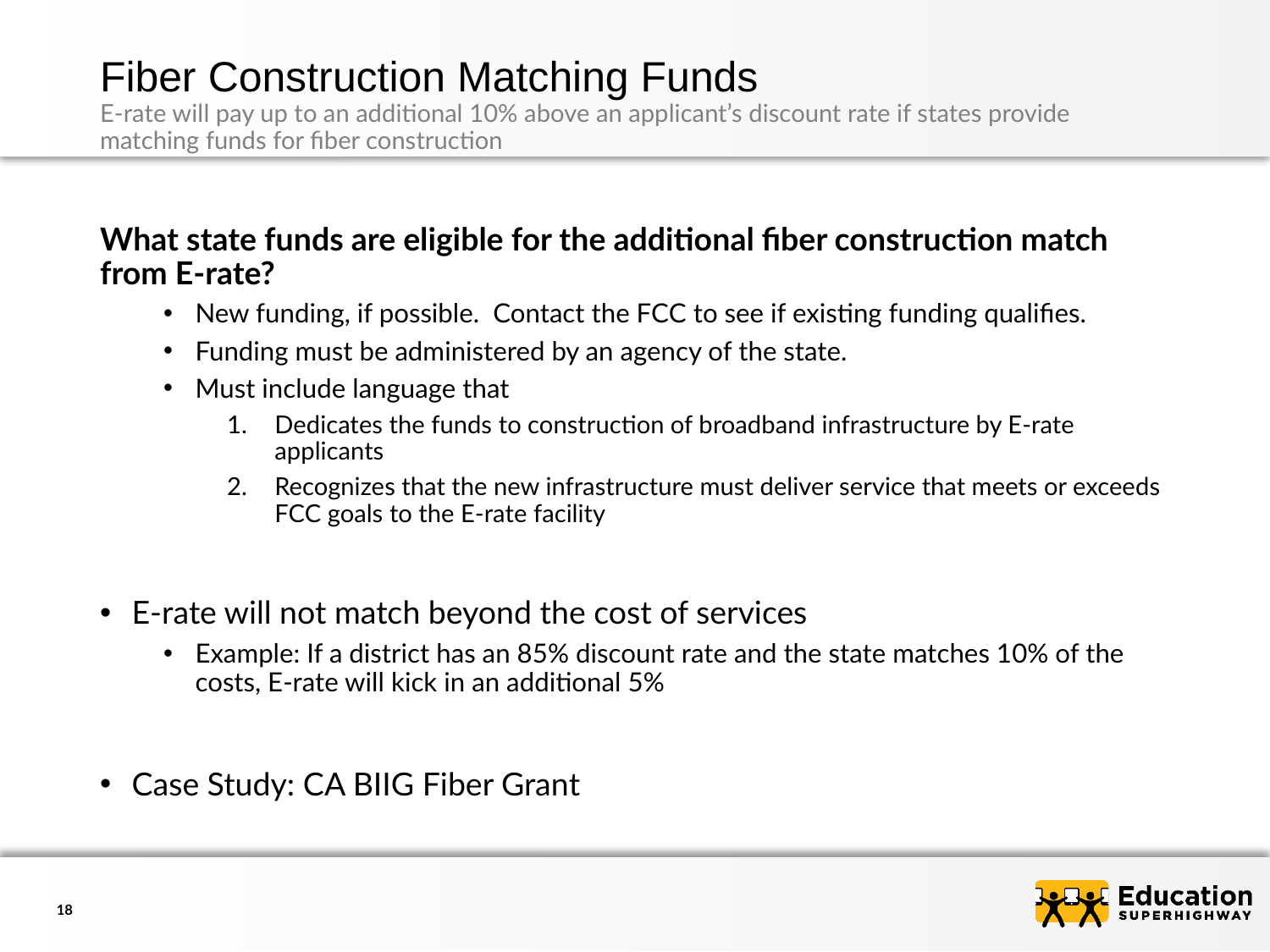

# Fiber Construction Matching Funds
E-rate will pay up to an additional 10% above an applicant’s discount rate if states provide matching funds for fiber construction
What state funds are eligible for the additional fiber construction match from E-rate?
New funding, if possible.  Contact the FCC to see if existing funding qualifies.
Funding must be administered by an agency of the state.
Must include language that
Dedicates the funds to construction of broadband infrastructure by E-rate applicants
Recognizes that the new infrastructure must deliver service that meets or exceeds FCC goals to the E-rate facility

E-rate will not match beyond the cost of services
Example: If a district has an 85% discount rate and the state matches 10% of the costs, E-rate will kick in an additional 5%

Case Study: CA BIIG Fiber Grant
18